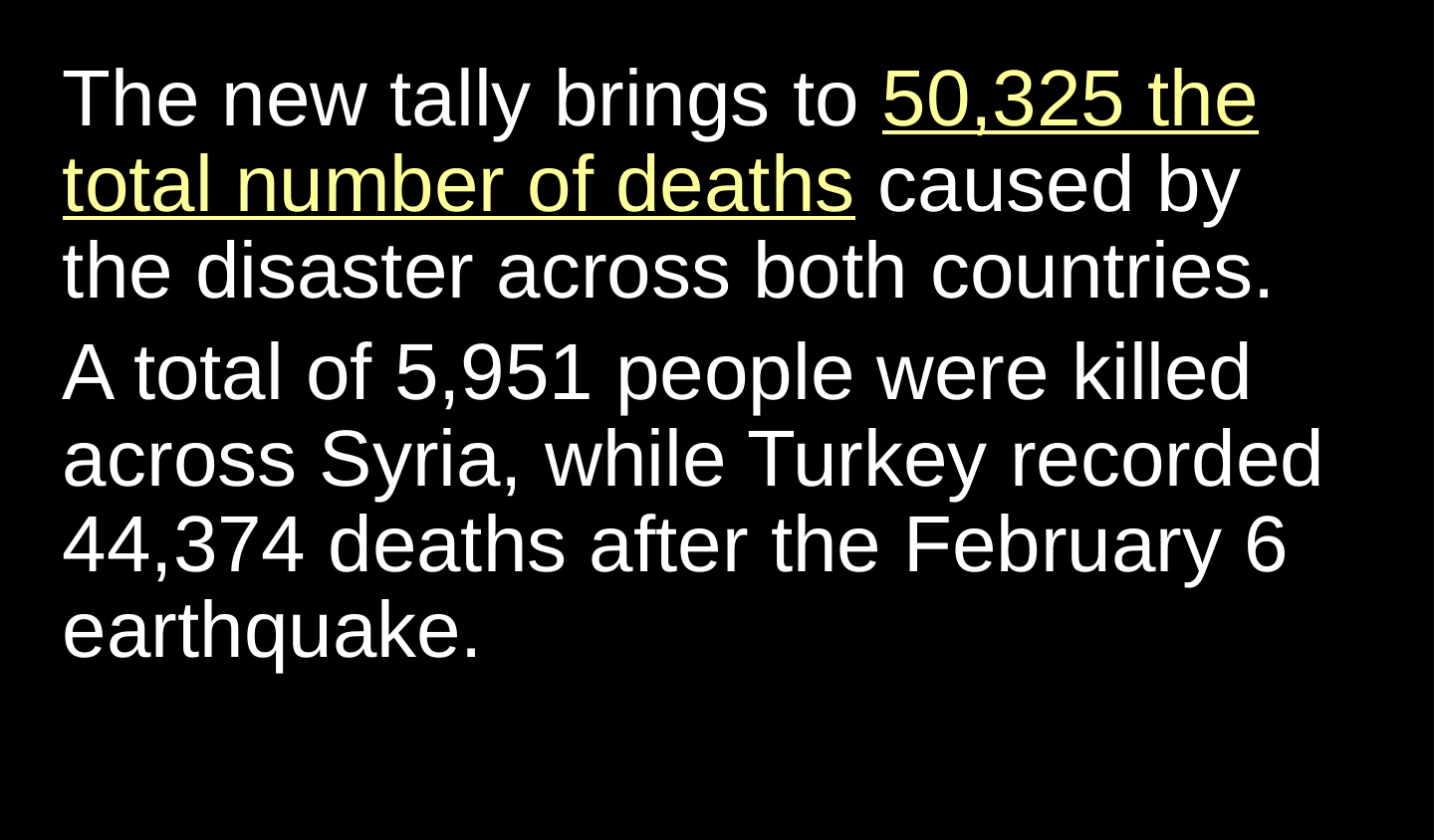

The new tally brings to 50,325 the total number of deaths caused by the disaster across both countries.
A total of 5,951 people were killed across Syria, while Turkey recorded 44,374 deaths after the February 6 earthquake.